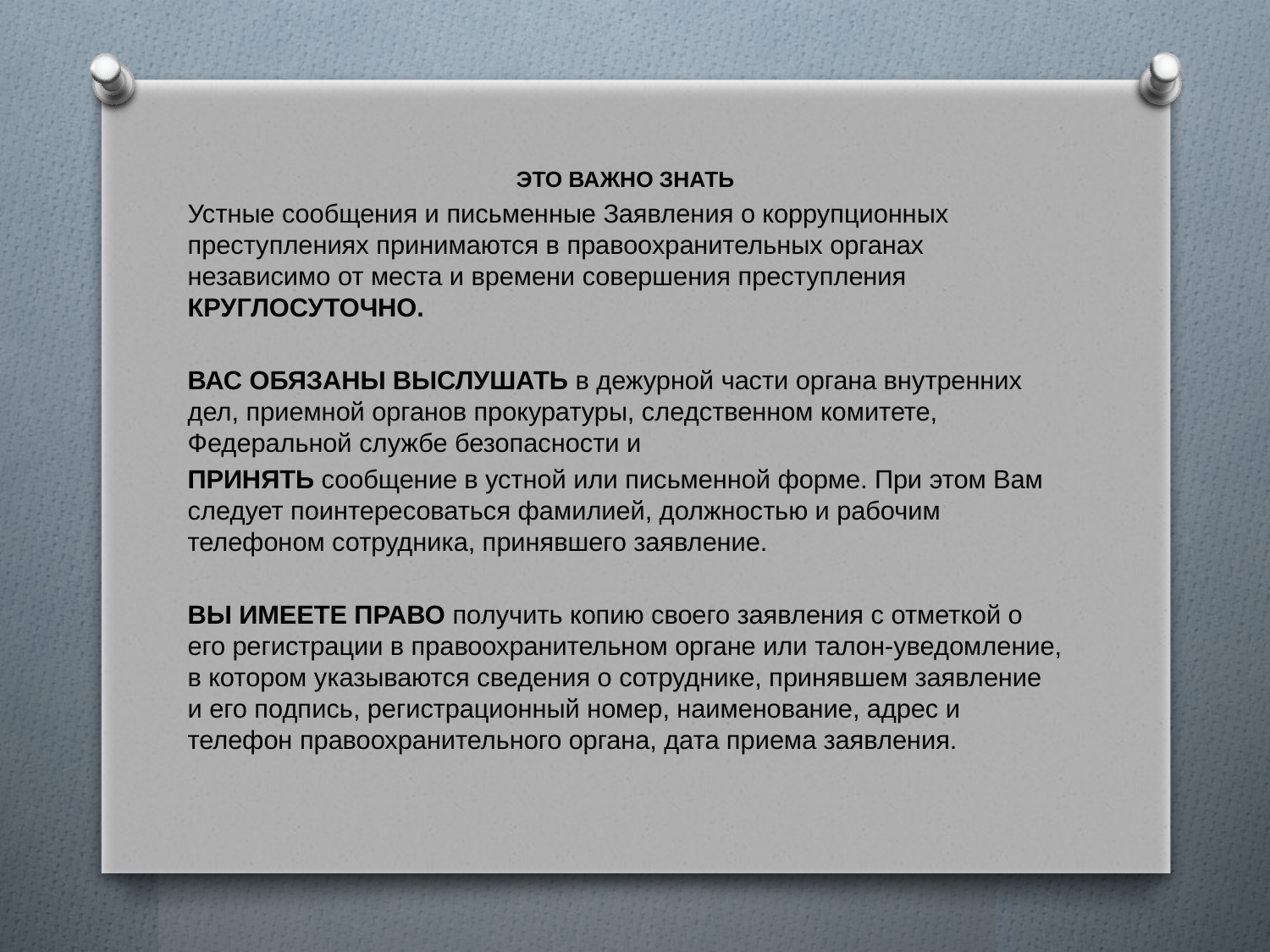

ЭТО ВАЖНО ЗНАТЬ
Устные сообщения и письменные Заявления о коррупционных преступлениях принимаются в правоохранительных органах независимо от места и времени совершения преступления КРУГЛОСУТОЧНО.

ВАС ОБЯЗАНЫ ВЫСЛУШАТЬ в дежурной части органа внутренних дел, приемной органов прокуратуры, следственном комитете, Федеральной службе безопасности и
ПРИНЯТЬ сообщение в устной или письменной форме. При этом Вам следует поинтересоваться фамилией, должностью и рабочим телефоном сотрудника, принявшего заявление.

ВЫ ИМЕЕТЕ ПРАВО получить копию своего заявления с отметкой о его регистрации в правоохранительном органе или талон-уведомление, в котором указываются сведения о сотруднике, принявшем заявление и его подпись, регистрационный номер, наименование, адрес и телефон правоохранительного органа, дата приема заявления.